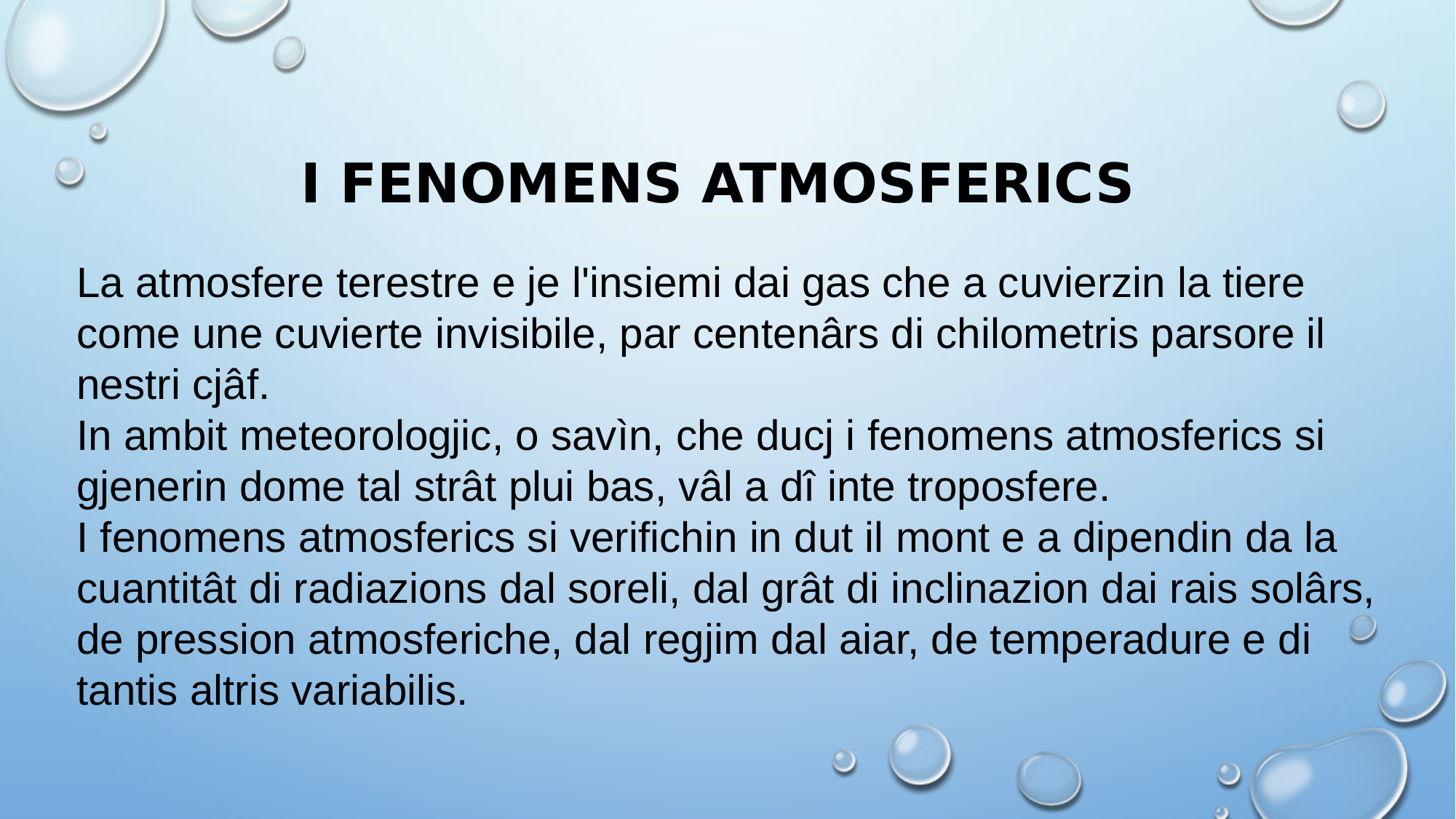

# I FENOMENS ATMOSFERICS
La atmosfere terestre e je l'insiemi dai gas che a cuvierzin la tiere come une cuvierte invisibile, par centenârs di chilometris parsore il nestri cjâf.
In ambit meteorologjic, o savìn, che ducj i fenomens atmosferics si gjenerin dome tal strât plui bas, vâl a dî inte troposfere.
I fenomens atmosferics si verifichin in dut il mont e a dipendin da la cuantitât di radiazions dal soreli, dal grât di inclinazion dai rais solârs, de pression atmosferiche, dal regjim dal aiar, de temperadure e di tantis altris variabilis.